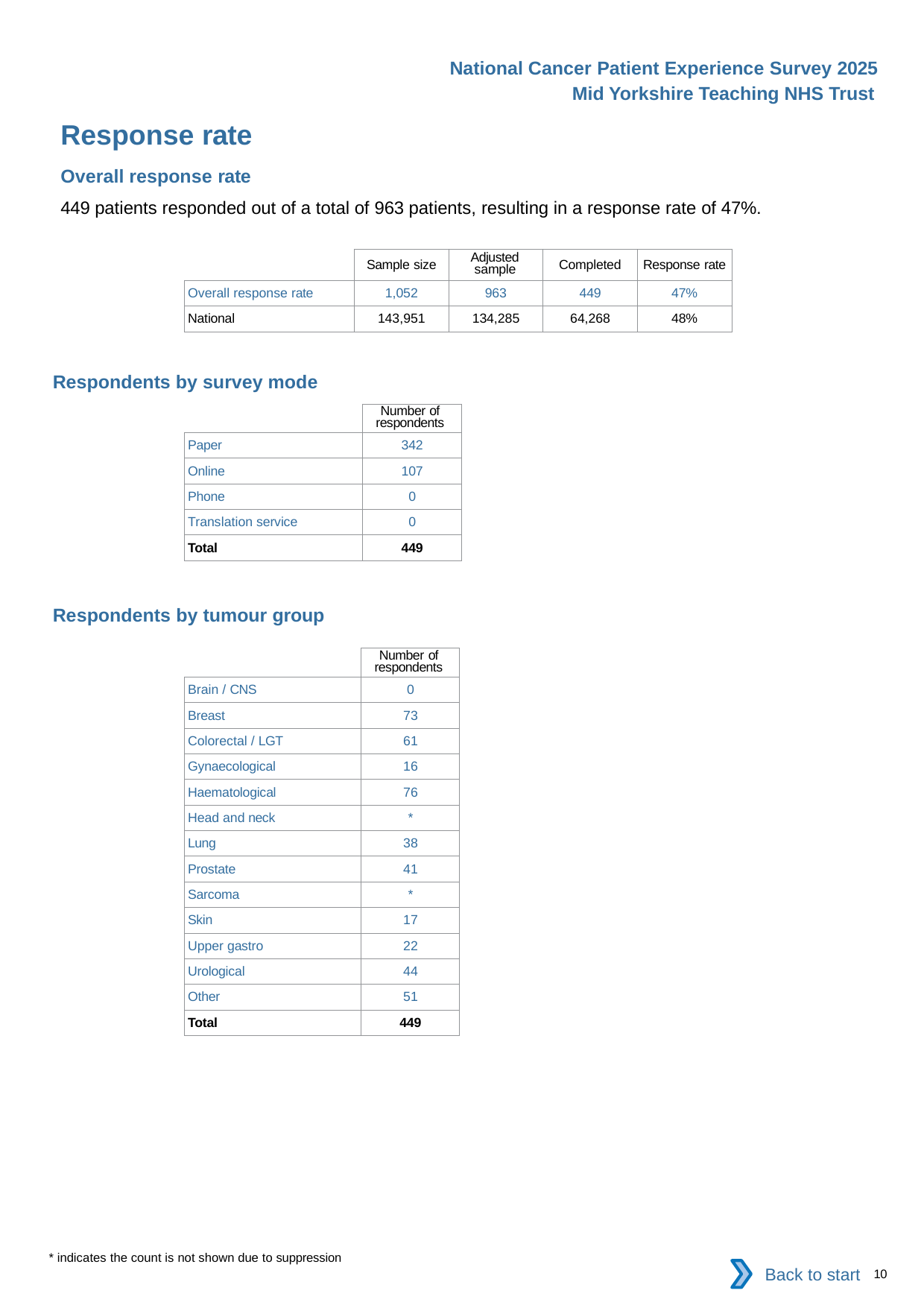

National Cancer Patient Experience Survey 2025
Mid Yorkshire Teaching NHS Trust
Response rate
Overall response rate
449 patients responded out of a total of 963 patients, resulting in a response rate of 47%.
|  | Sample size | Adjusted sample | Completed | Response rate |
| --- | --- | --- | --- | --- |
| Overall response rate | 1,052 | 963 | 449 | 47% |
| National | 143,951 | 134,285 | 64,268 | 48% |
Respondents by survey mode
|  | Number of respondents |
| --- | --- |
| Paper | 342 |
| Online | 107 |
| Phone | 0 |
| Translation service | 0 |
| Total | 449 |
Respondents by tumour group
|  | Number of respondents |
| --- | --- |
| Brain / CNS | 0 |
| Breast | 73 |
| Colorectal / LGT | 61 |
| Gynaecological | 16 |
| Haematological | 76 |
| Head and neck | \* |
| Lung | 38 |
| Prostate | 41 |
| Sarcoma | \* |
| Skin | 17 |
| Upper gastro | 22 |
| Urological | 44 |
| Other | 51 |
| Total | 449 |
* indicates the count is not shown due to suppression
Back to start

10